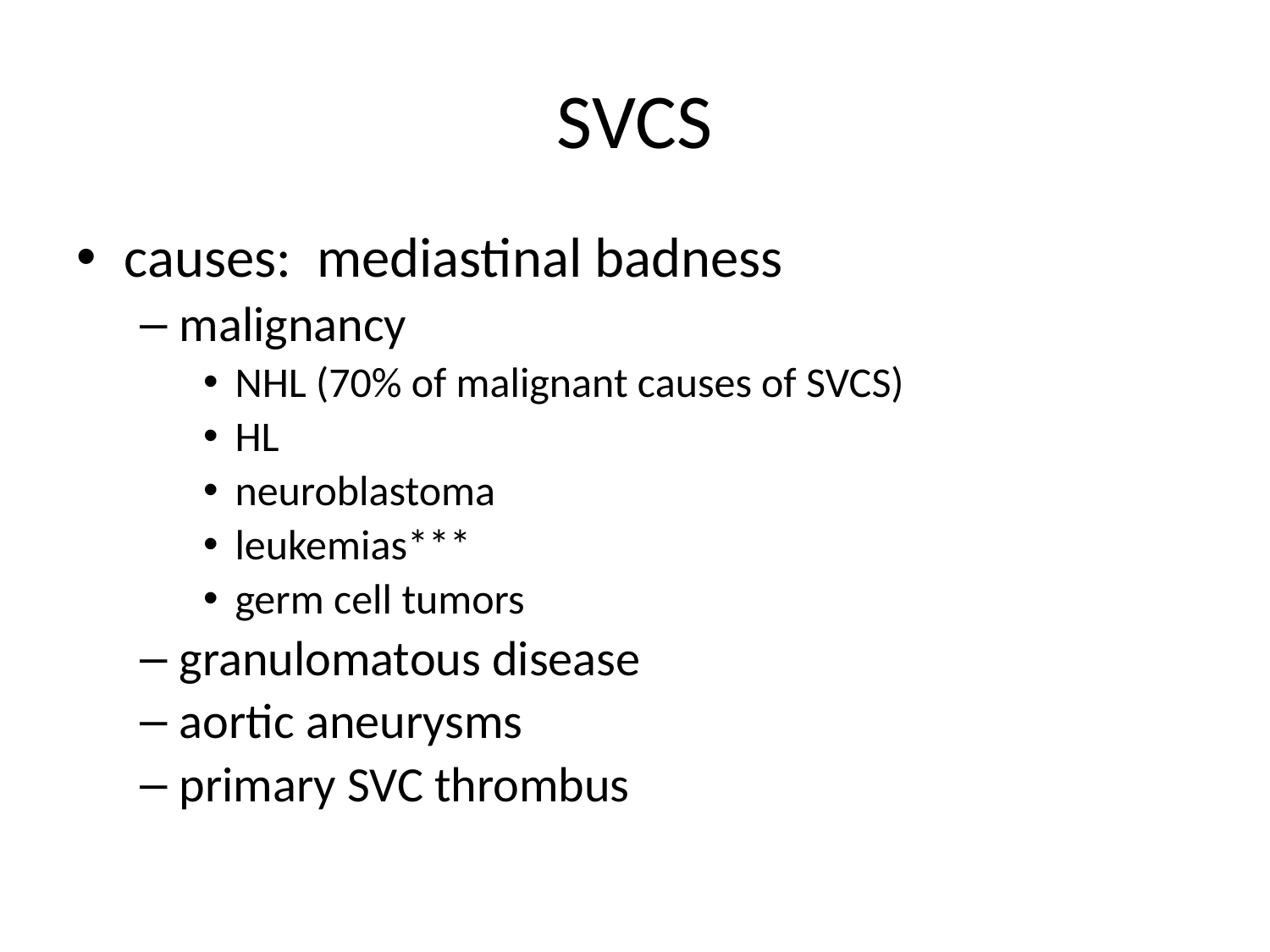

# SVCS
causes:  mediastinal badness
malignancy
NHL (70% of malignant causes of SVCS)
HL
neuroblastoma
leukemias***
germ cell tumors
granulomatous disease
aortic aneurysms
primary SVC thrombus